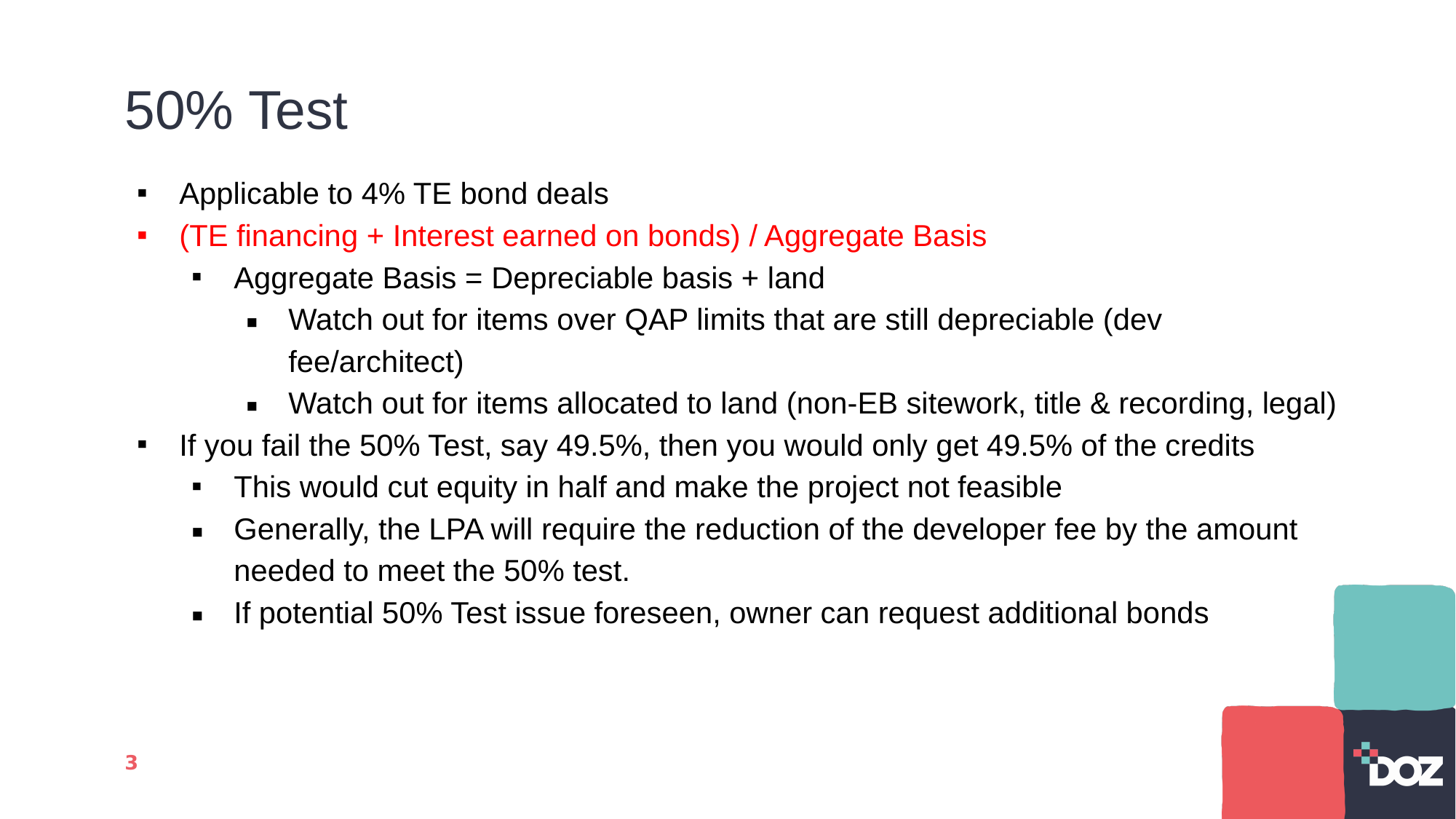

50% Test
Applicable to 4% TE bond deals
(TE financing + Interest earned on bonds) / Aggregate Basis
Aggregate Basis = Depreciable basis + land
Watch out for items over QAP limits that are still depreciable (dev fee/architect)
Watch out for items allocated to land (non-EB sitework, title & recording, legal)
If you fail the 50% Test, say 49.5%, then you would only get 49.5% of the credits
This would cut equity in half and make the project not feasible
Generally, the LPA will require the reduction of the developer fee by the amount needed to meet the 50% test.
If potential 50% Test issue foreseen, owner can request additional bonds